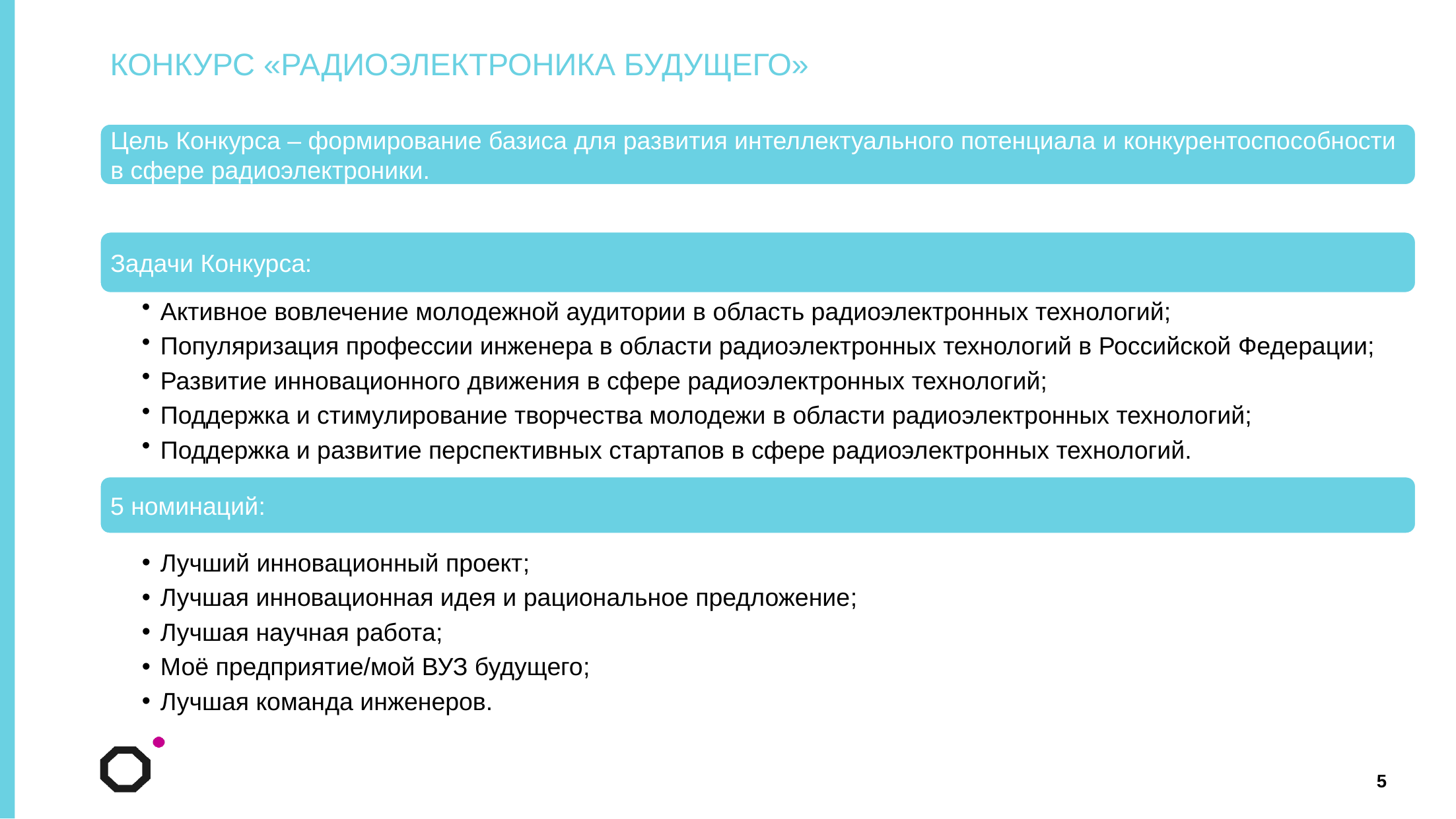

# КОНКУРС «РАДИОЭЛЕКТРОНИКА БУДУЩЕГО»
Цель Конкурса – формирование базиса для развития интеллектуального потенциала и конкурентоспособности в сфере радиоэлектроники.
Задачи Конкурса:
Активное вовлечение молодежной аудитории в область радиоэлектронных технологий;
Популяризация профессии инженера в области радиоэлектронных технологий в Российской Федерации;
Развитие инновационного движения в сфере радиоэлектронных технологий;
Поддержка и стимулирование творчества молодежи в области радиоэлектронных технологий;
Поддержка и развитие перспективных стартапов в сфере радиоэлектронных технологий.
5 номинаций:
Лучший инновационный проект;
Лучшая инновационная идея и рациональное предложение;
Лучшая научная работа;
Моё предприятие/мой ВУЗ будущего;
Лучшая команда инженеров.
5